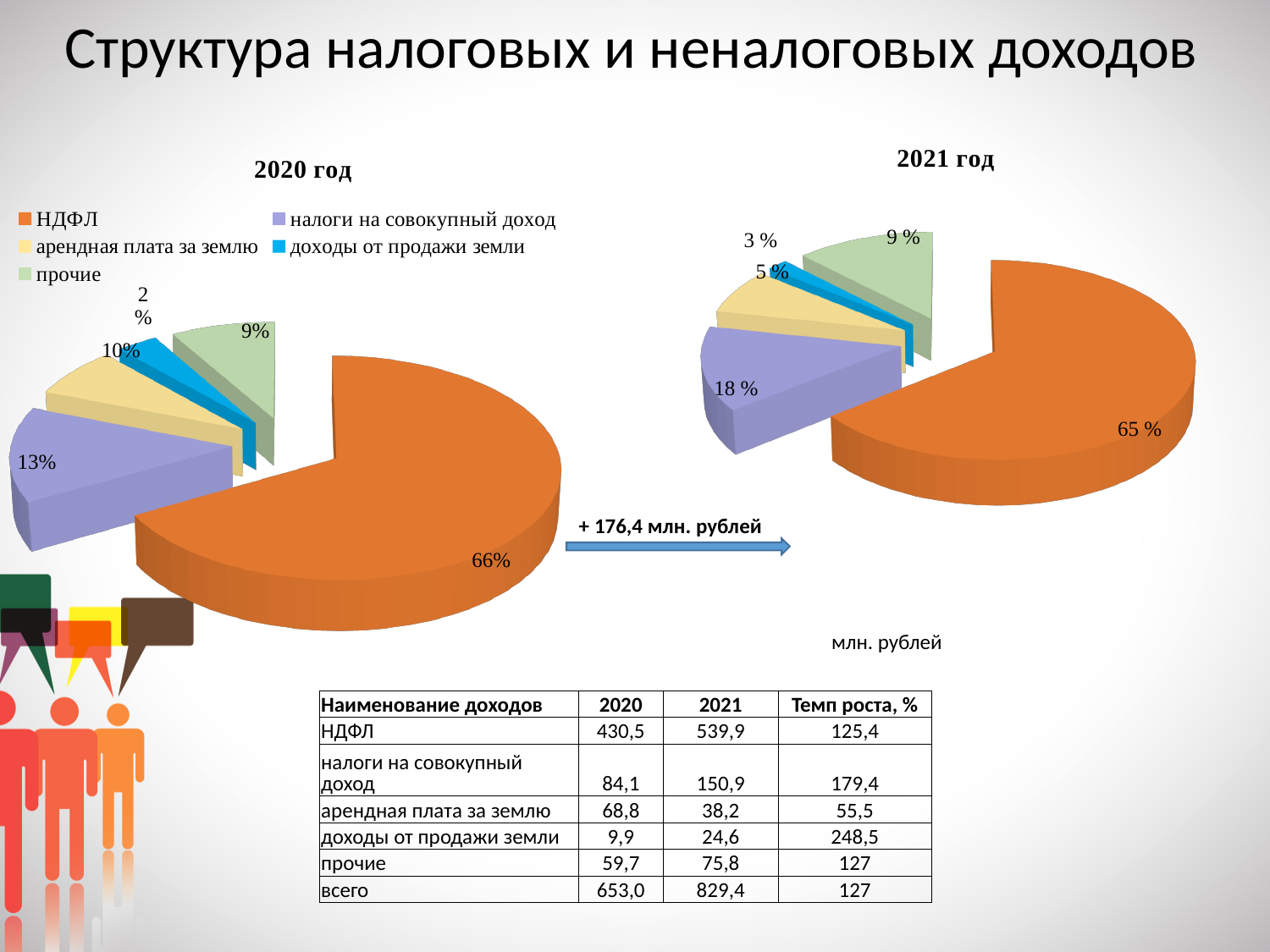

# Структура налоговых и неналоговых доходов

[unsupported chart]

[unsupported chart]

+ 176,4 млн. рублей

млн. рублей
| Наименование доходов | 2020 | 2021 | Темп роста, % |
| --- | --- | --- | --- |
| НДФЛ | 430,5 | 539,9 | 125,4 |
| налоги на совокупный доход | 84,1 | 150,9 | 179,4 |
| арендная плата за землю | 68,8 | 38,2 | 55,5 |
| доходы от продажи земли | 9,9 | 24,6 | 248,5 |
| прочие | 59,7 | 75,8 | 127 |
| всего | 653,0 | 829,4 | 127 |